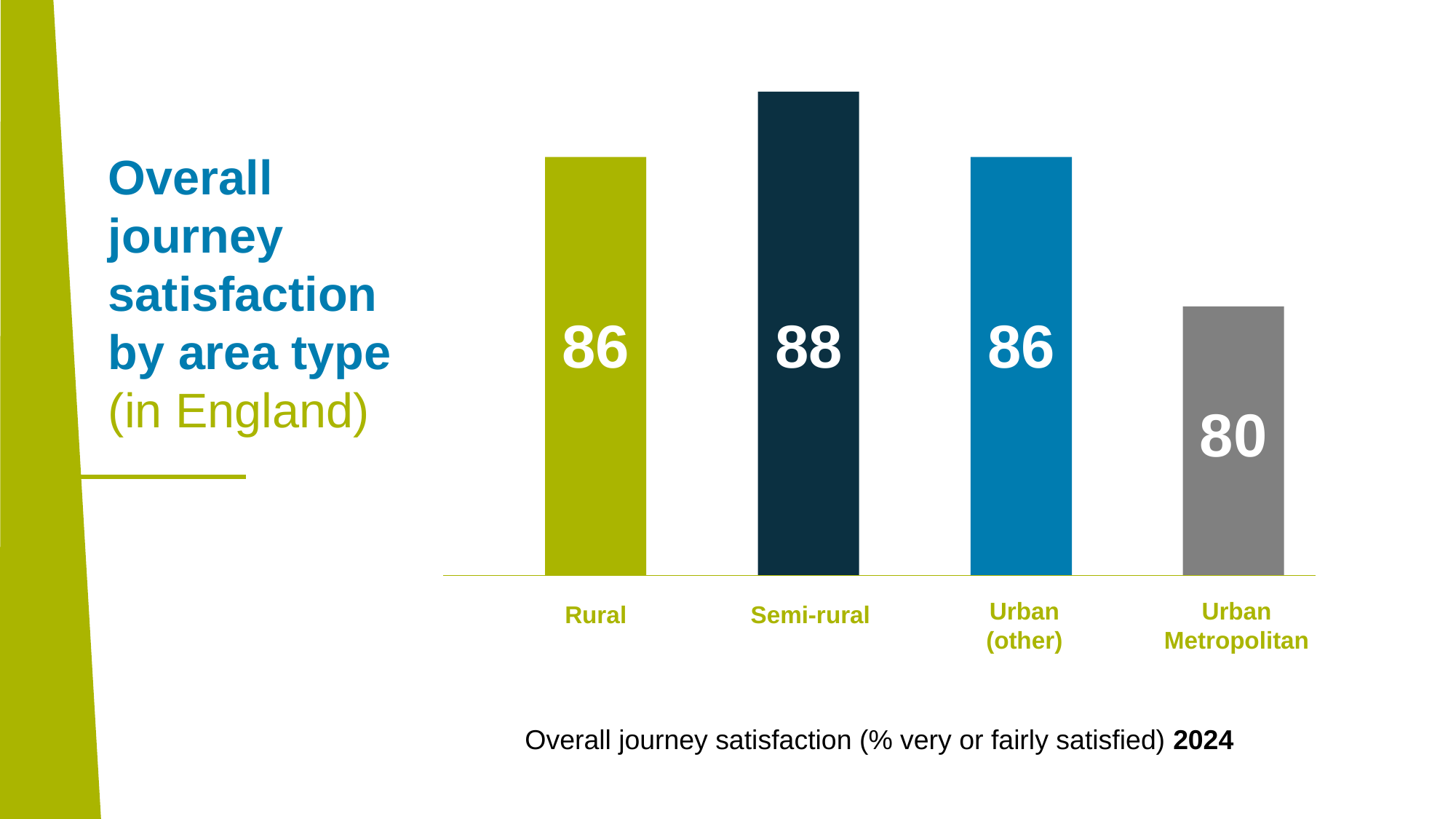

88

86

86

80
Semi-rural
Urban (other)
Urban Metropolitan
Rural
Overall journey satisfaction by area type (in England)
Overall journey satisfaction (% very or fairly satisfied) 2024